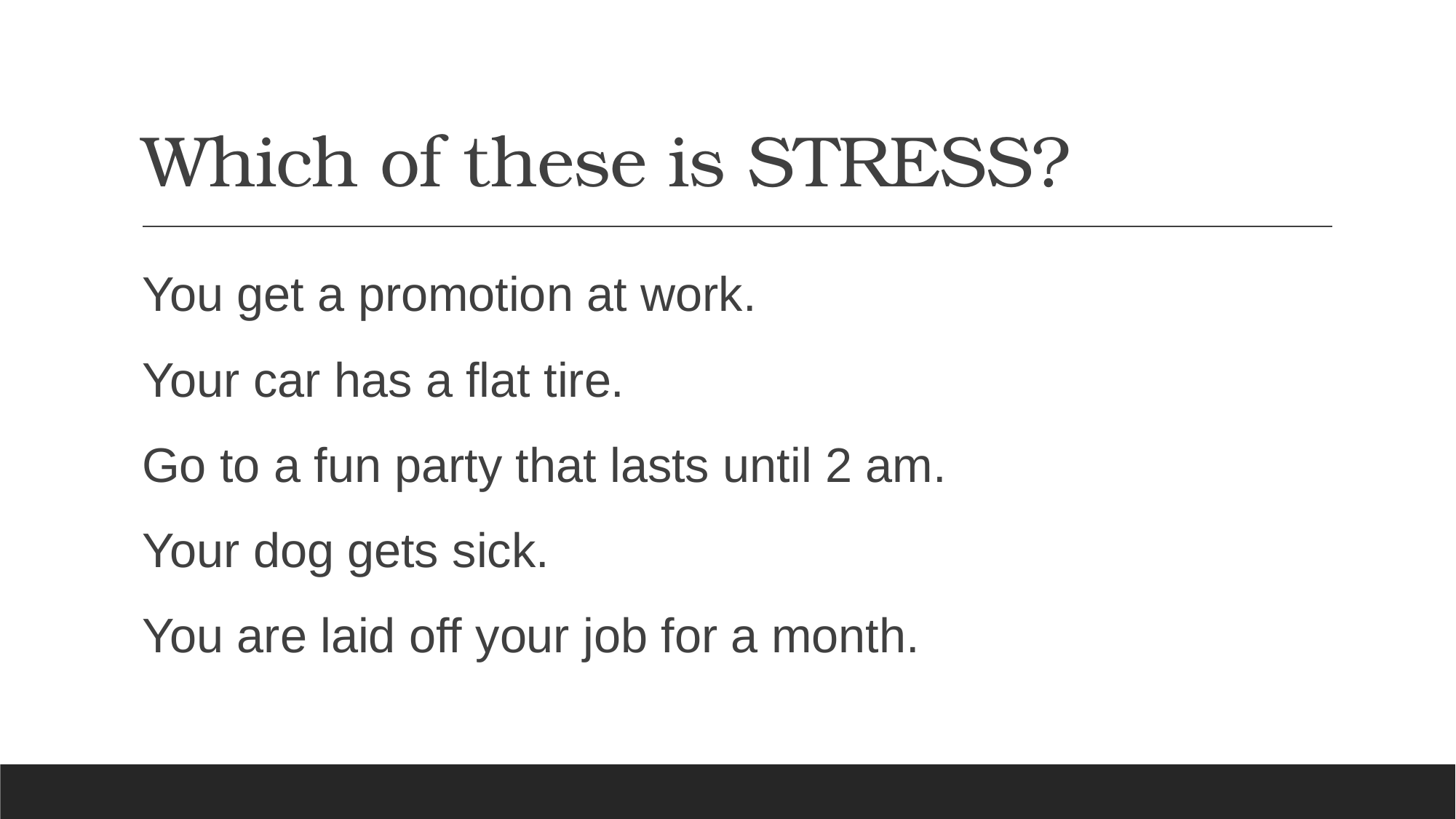

# Which of these is STRESS?
You get a promotion at work.
Your car has a flat tire.
Go to a fun party that lasts until 2 am.
Your dog gets sick.
You are laid off your job for a month.